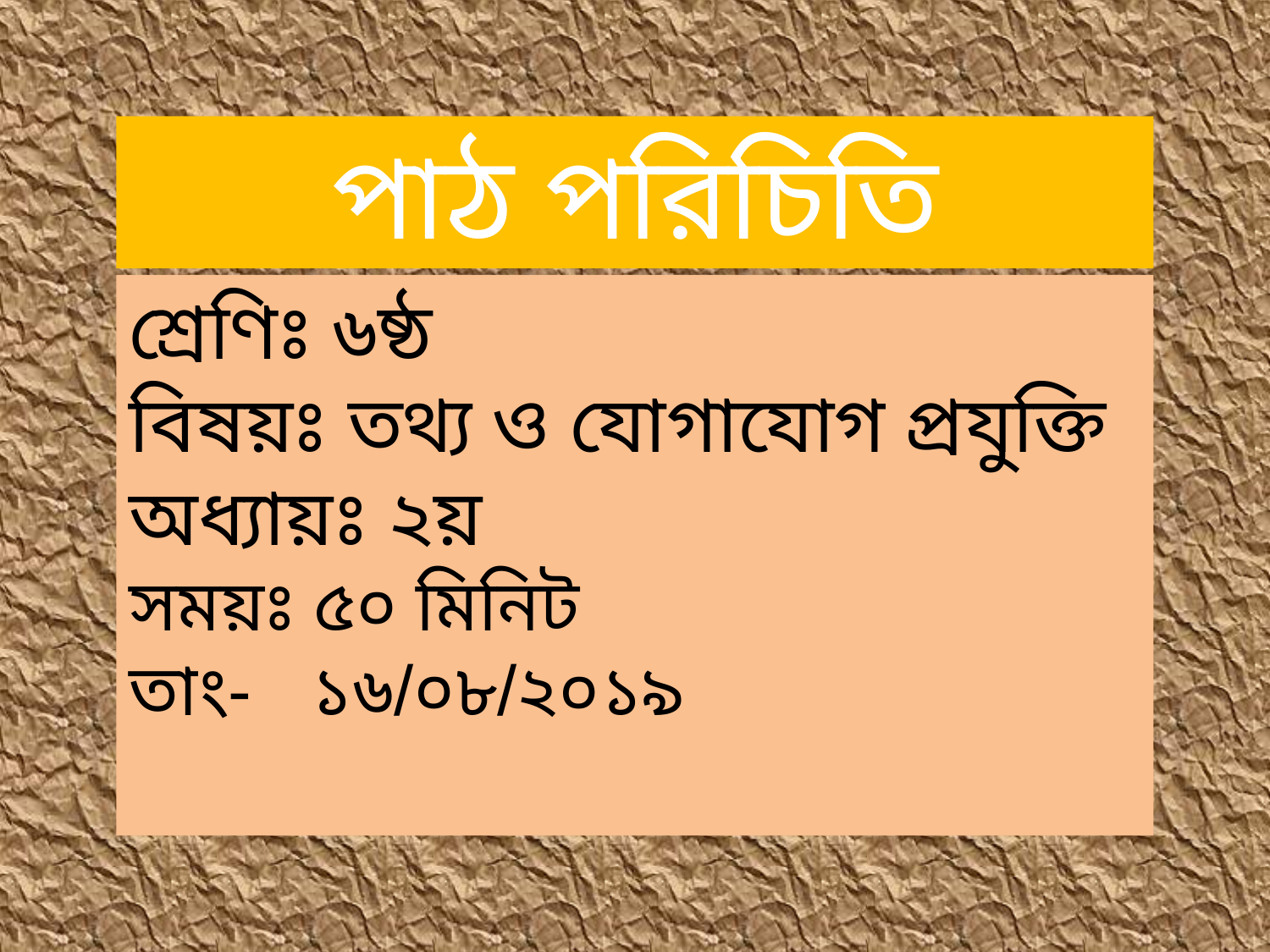

পাঠ পরিচিতি
শ্রেণিঃ ৬ষ্ঠ
বিষয়ঃ তথ্য ও যোগাযোগ প্রযুক্তি
অধ্যায়ঃ ২য়
সময়ঃ ৫০ মিনিট
তাং-   ১৬/০৮/২০১৯